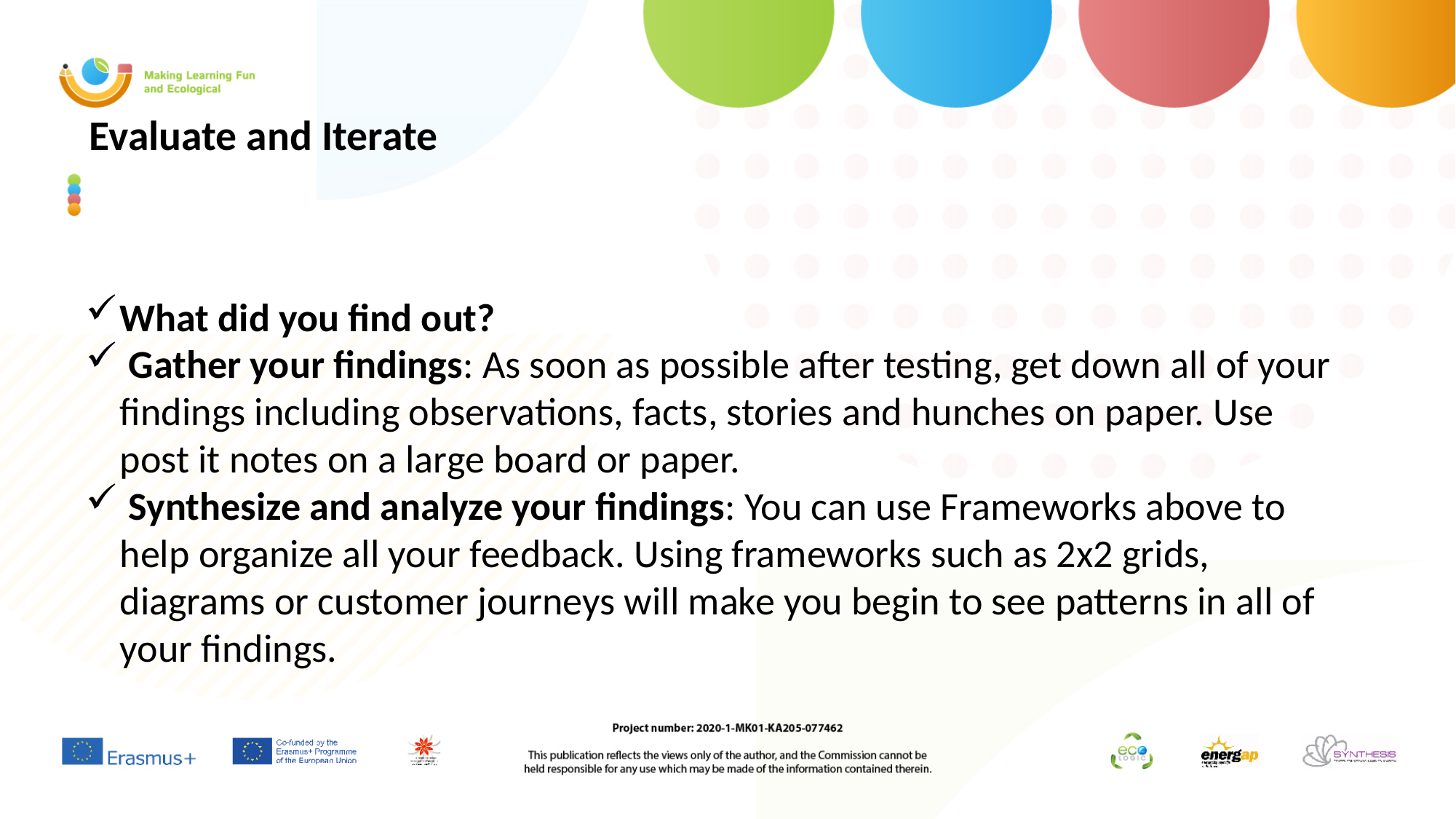

# Evaluate and Iterate

What did you find out?
 Gather your findings: As soon as possible after testing, get down all of your findings including observations, facts, stories and hunches on paper. Use post it notes on a large board or paper.
 Synthesize and analyze your findings: You can use Frameworks above to help organize all your feedback. Using frameworks such as 2x2 grids, diagrams or customer journeys will make you begin to see patterns in all of your findings.